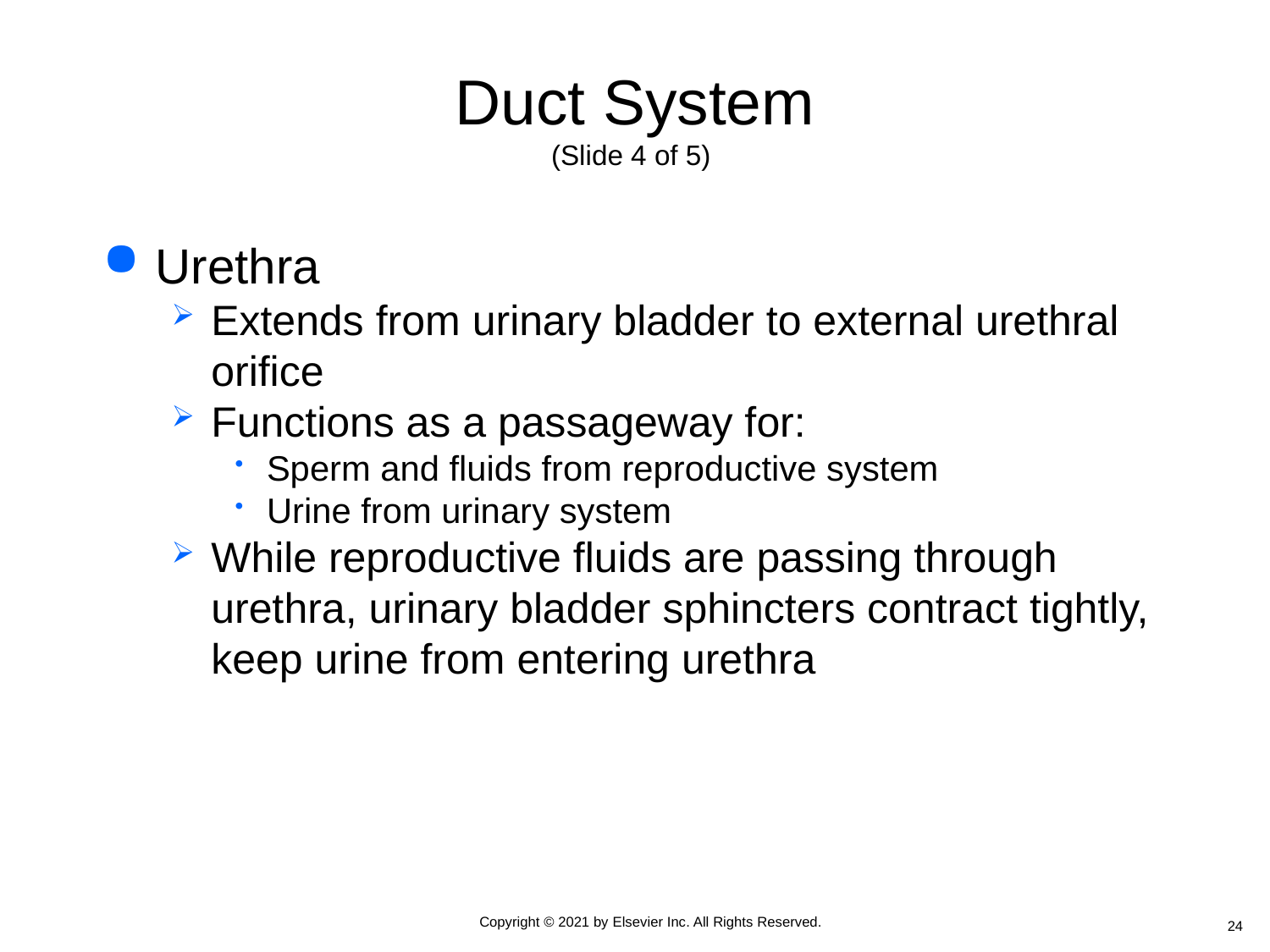

# Duct System (Slide 4 of 5)
Urethra
Extends from urinary bladder to external urethral orifice
Functions as a passageway for:
Sperm and fluids from reproductive system
Urine from urinary system
While reproductive fluids are passing through urethra, urinary bladder sphincters contract tightly, keep urine from entering urethra
24